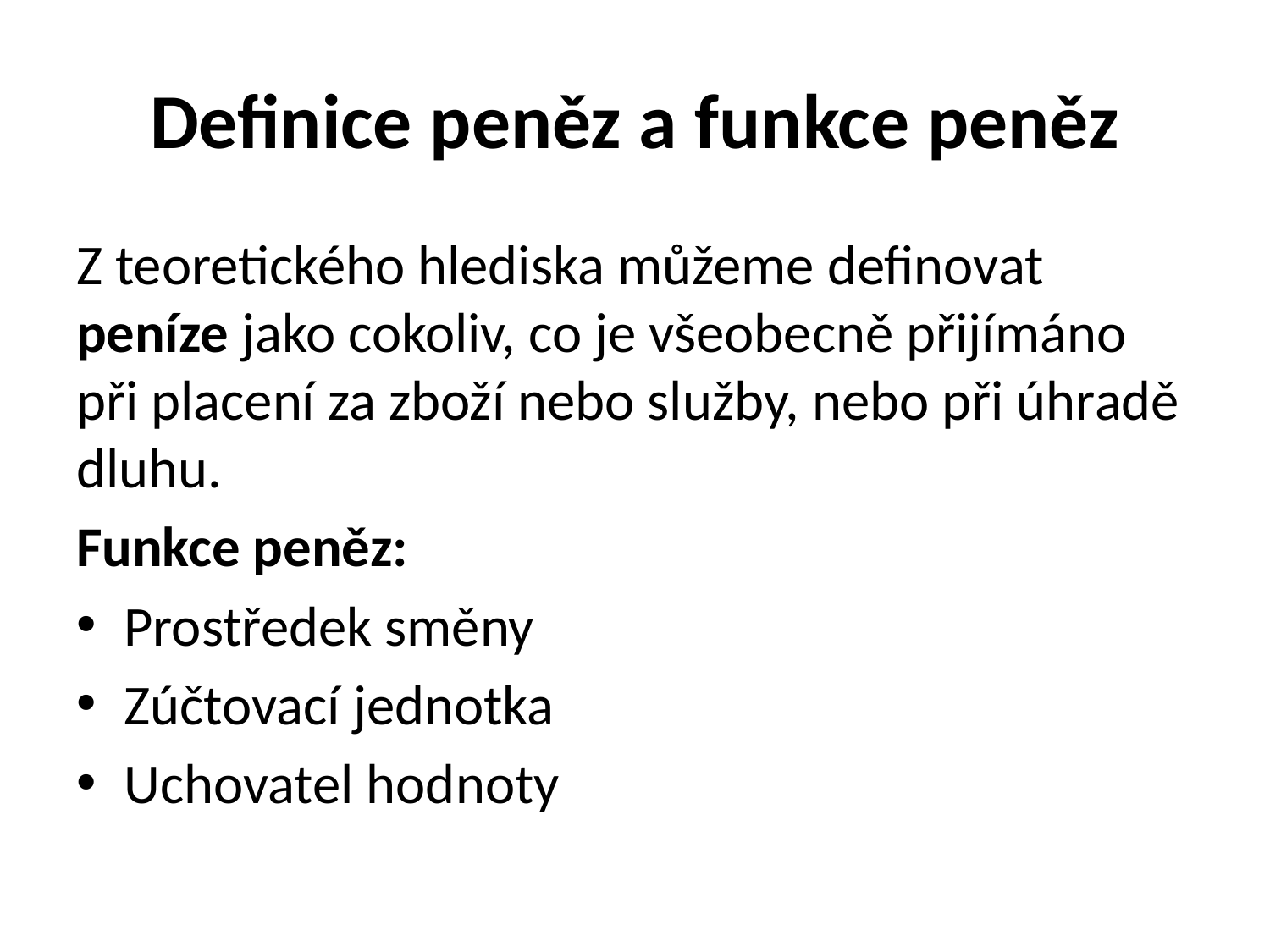

# Definice peněz a funkce peněz
Z teoretického hlediska můžeme definovat peníze jako cokoliv, co je všeobecně přijímáno při placení za zboží nebo služby, nebo při úhradě dluhu.
Funkce peněz:
Prostředek směny
Zúčtovací jednotka
Uchovatel hodnoty